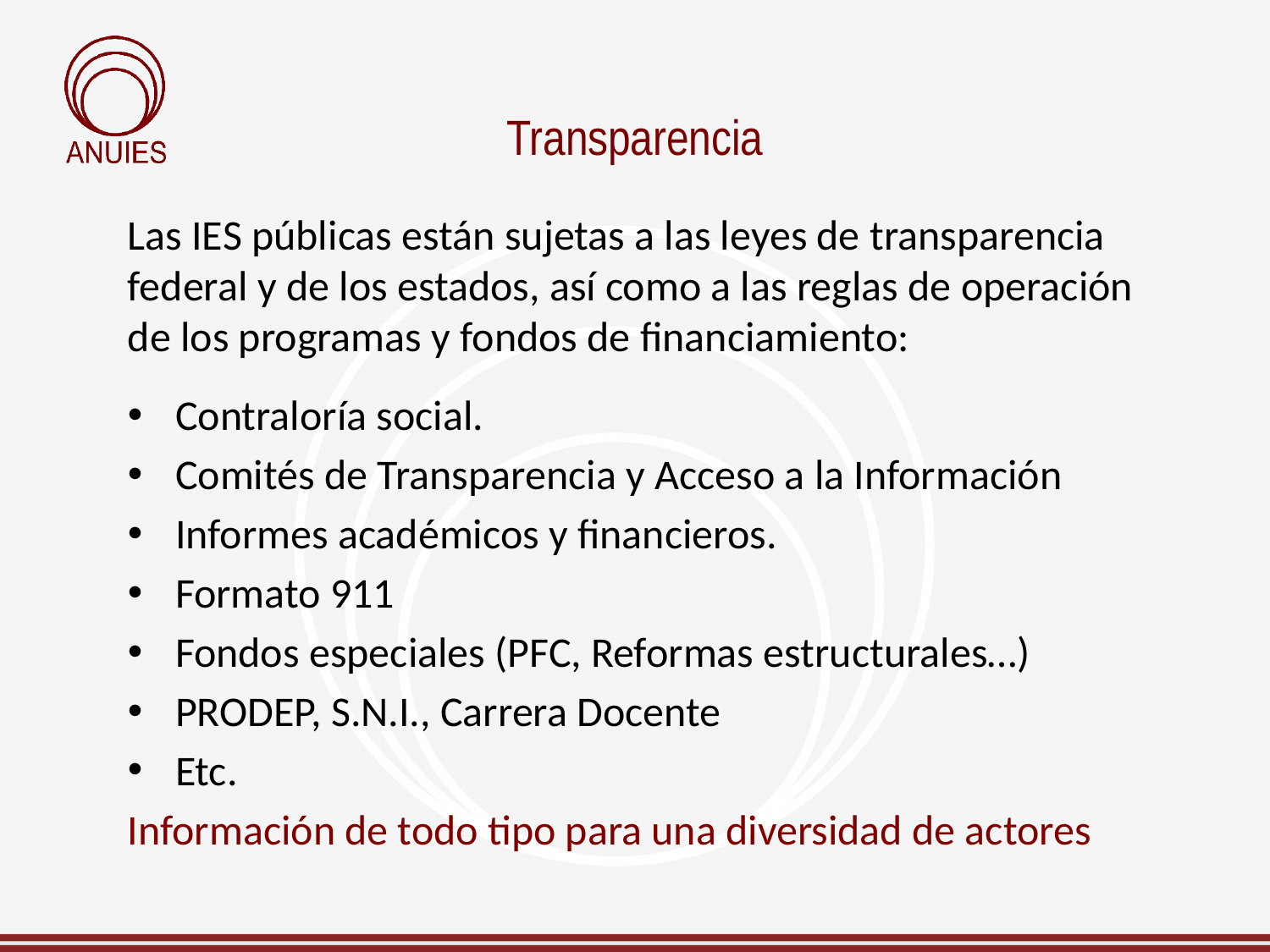

# Transparencia

Las IES públicas están sujetas a las leyes de transparencia federal y de los estados, así como a las reglas de operación de los programas y fondos de financiamiento:

Contraloría social.
Comités de Transparencia y Acceso a la Información
Informes académicos y financieros.
Formato 911
Fondos especiales (PFC, Reformas estructurales…)
PRODEP, S.N.I., Carrera Docente
Etc.
Información de todo tipo para una diversidad de actores